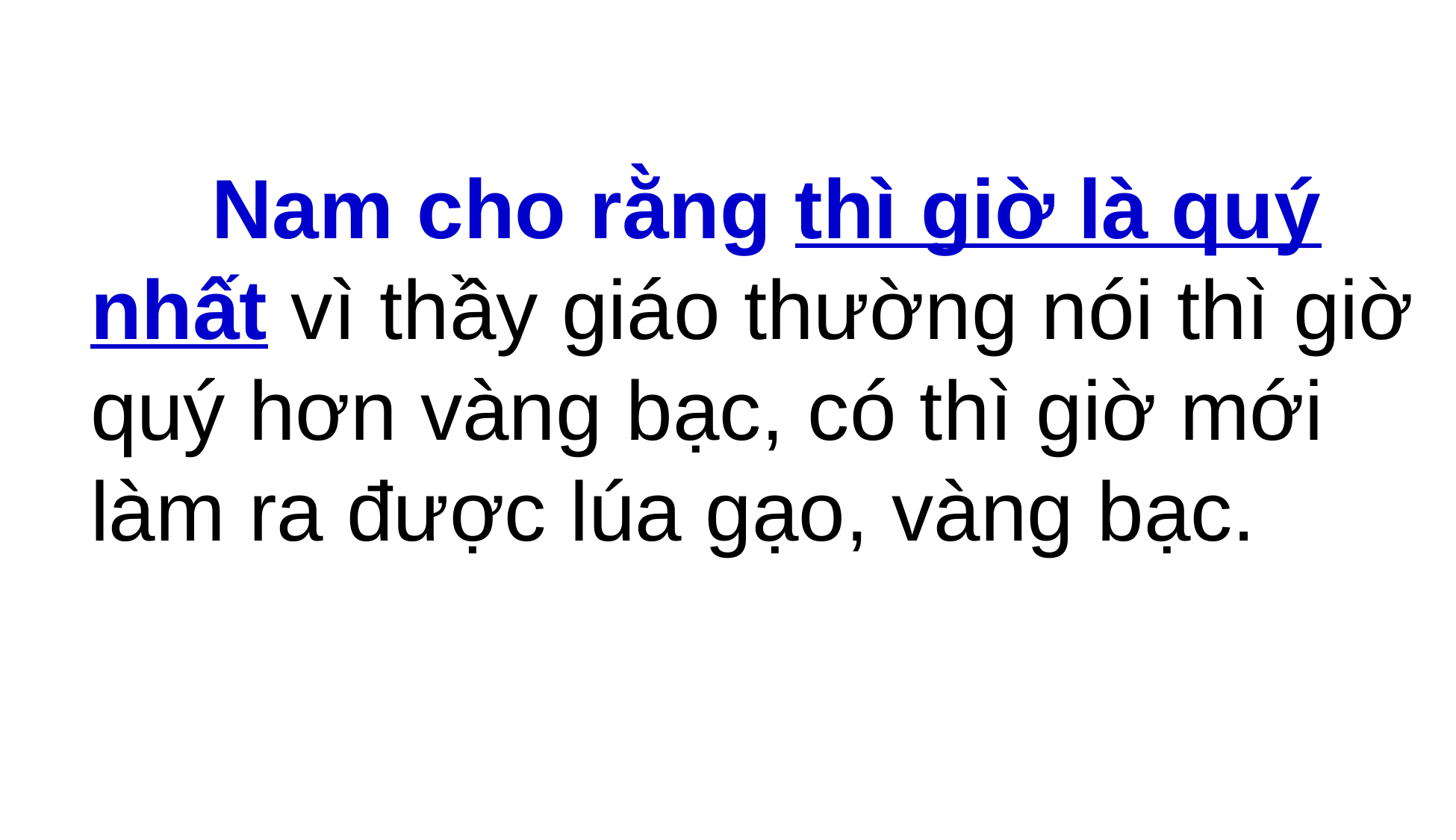

Nam cho rằng thì giờ là quý nhất vì thầy giáo thường nói thì giờ quý hơn vàng bạc, có thì giờ mới làm ra được lúa gạo, vàng bạc.